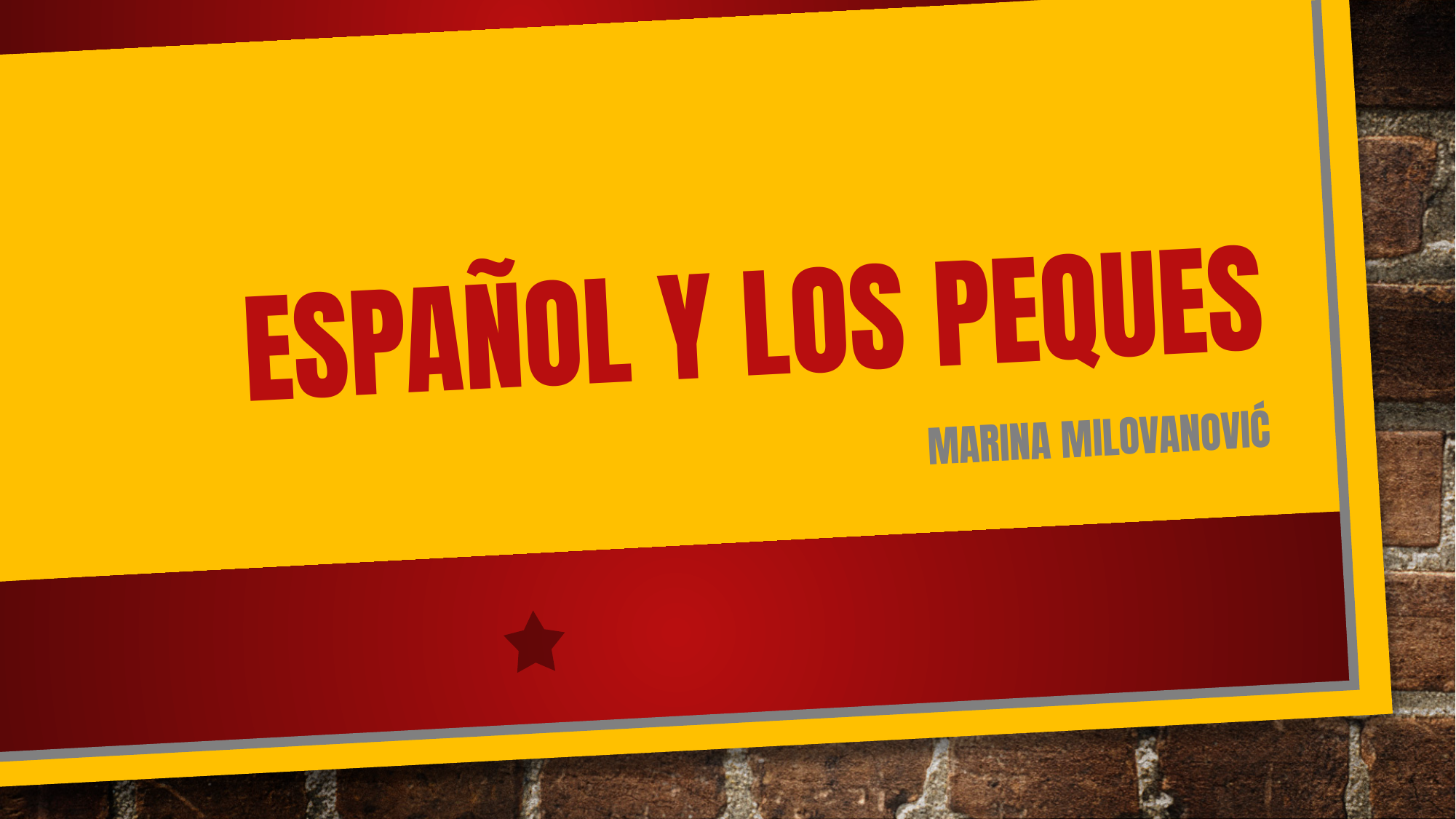

# Español y los peques
Marina milovanović